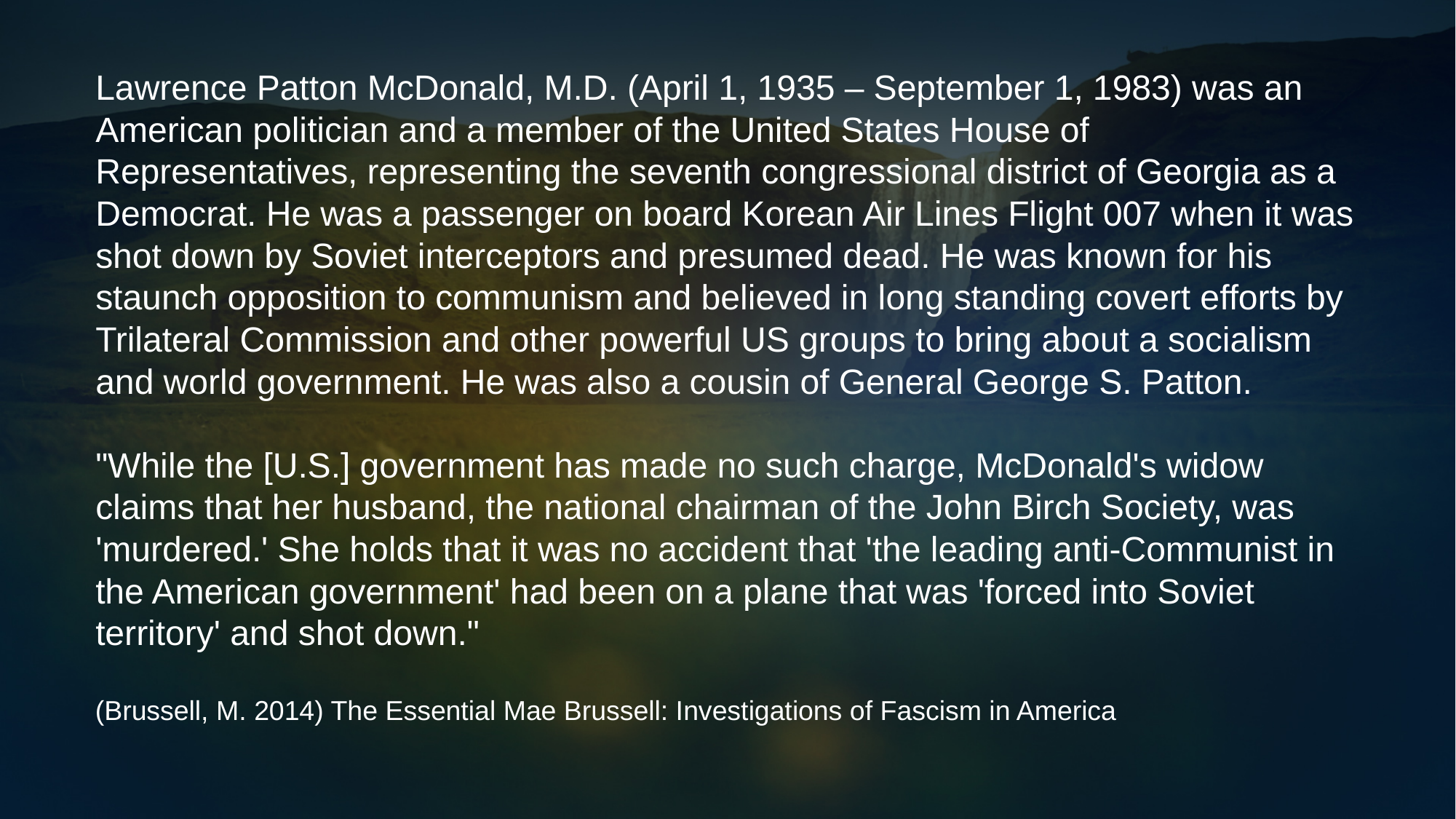

Lawrence Patton McDonald, M.D. (April 1, 1935 – September 1, 1983) was an American politician and a member of the United States House of Representatives, representing the seventh congressional district of Georgia as a Democrat. He was a passenger on board Korean Air Lines Flight 007 when it was shot down by Soviet interceptors and presumed dead. He was known for his staunch opposition to communism and believed in long standing covert efforts by Trilateral Commission and other powerful US groups to bring about a socialism and world government. He was also a cousin of General George S. Patton.
"While the [U.S.] government has made no such charge, McDonald's widow claims that her husband, the national chairman of the John Birch Society, was 'murdered.' She holds that it was no accident that 'the leading anti-Communist in the American government' had been on a plane that was 'forced into Soviet territory' and shot down."
(Brussell, M. 2014) The Essential Mae Brussell: Investigations of Fascism in America